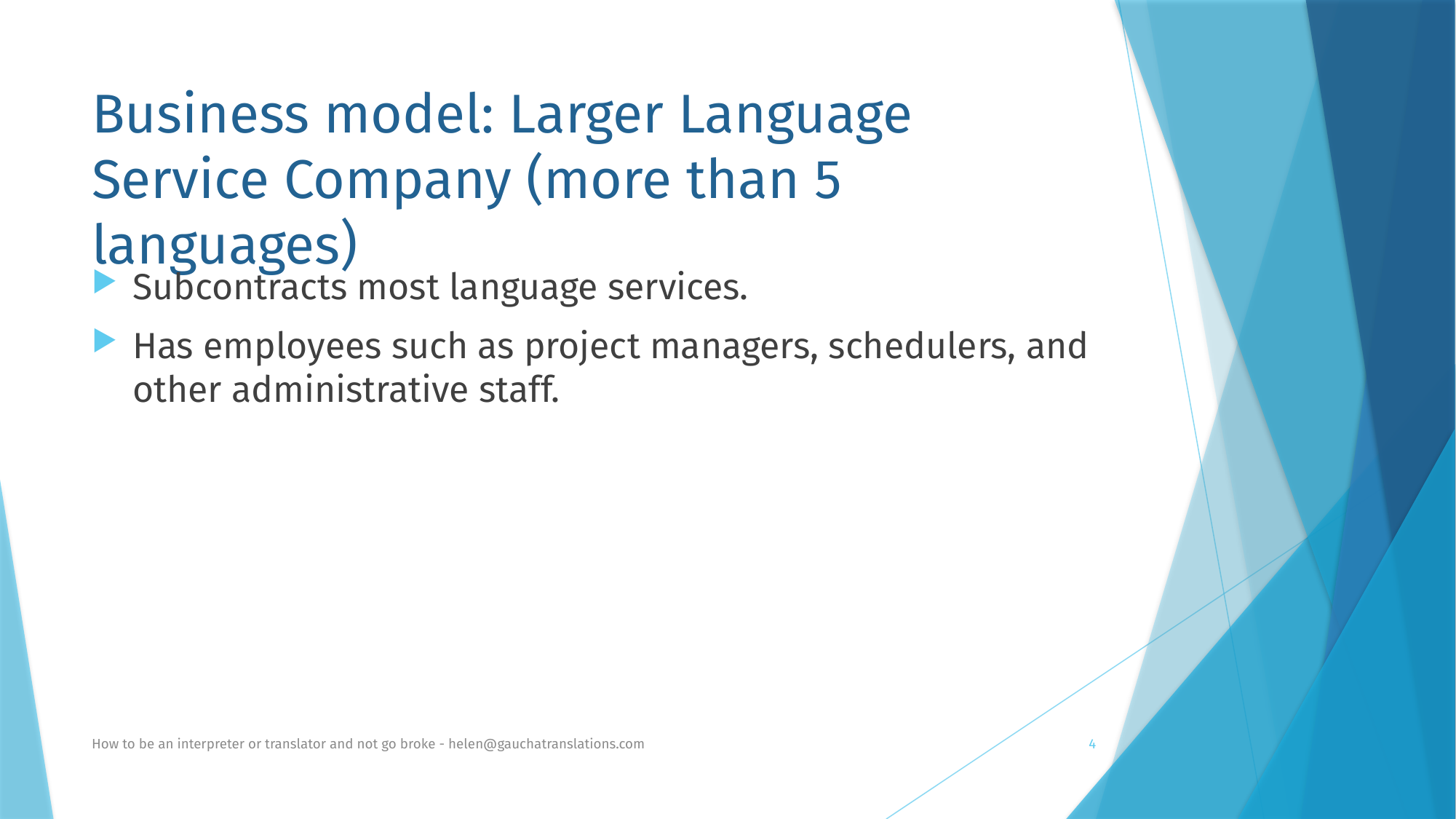

# Business model: Larger Language Service Company (more than 5 languages)
Subcontracts most language services.
Has employees such as project managers, schedulers, and other administrative staff.
How to be an interpreter or translator and not go broke - helen@gauchatranslations.com
4